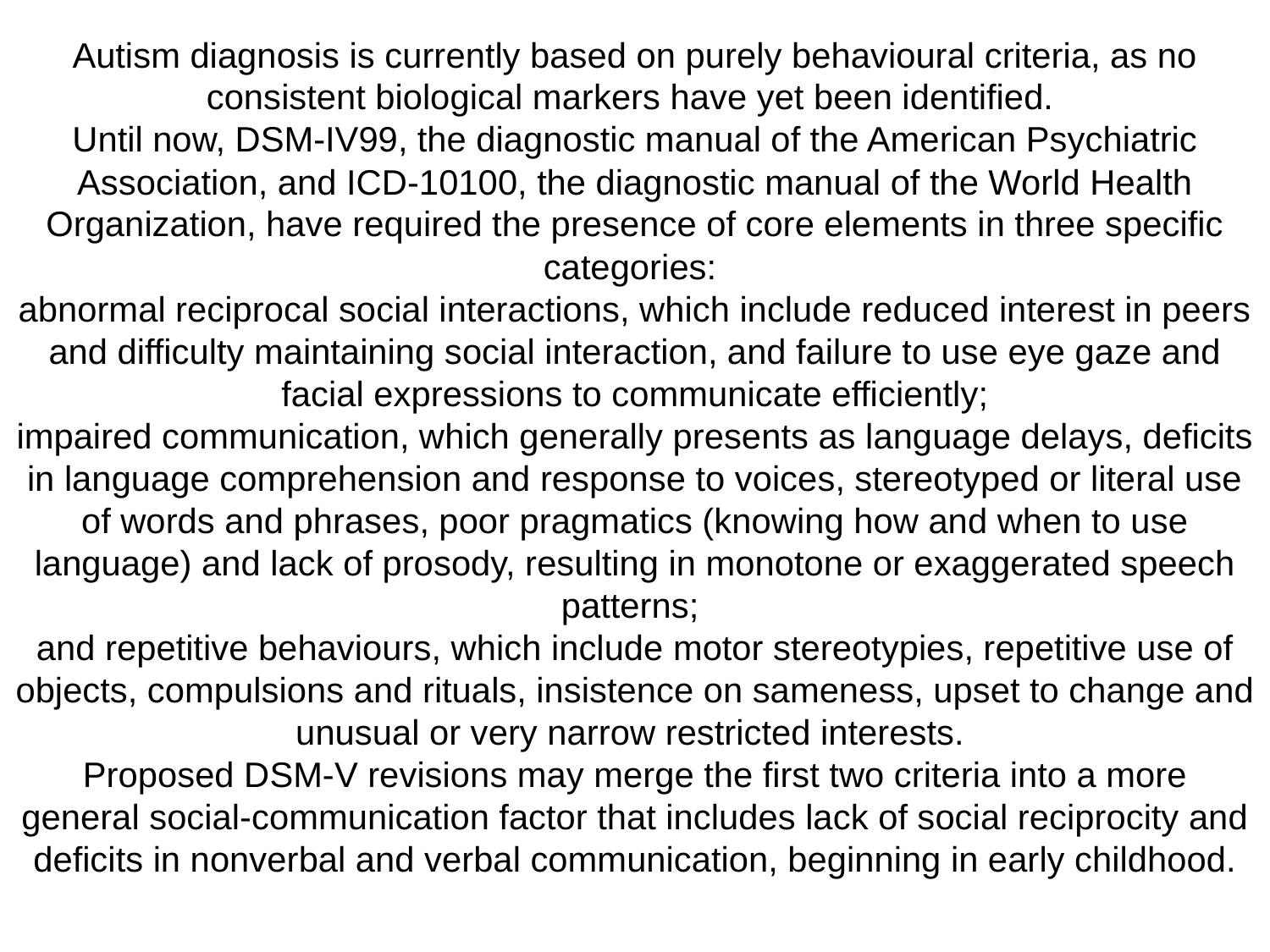

Autism diagnosis is currently based on purely behavioural criteria, as no consistent biological markers have yet been identified.
Until now, DSM-IV99, the diagnostic manual of the American Psychiatric Association, and ICD-10100, the diagnostic manual of the World Health Organization, have required the presence of core elements in three specific categories:
abnormal reciprocal social interactions, which include reduced interest in peers and difficulty maintaining social interaction, and failure to use eye gaze and facial expressions to communicate efficiently;
impaired communication, which generally presents as language delays, deficits in language comprehension and response to voices, stereotyped or literal use of words and phrases, poor pragmatics (knowing how and when to use language) and lack of prosody, resulting in monotone or exaggerated speech patterns;
and repetitive behaviours, which include motor stereotypies, repetitive use of objects, compulsions and rituals, insistence on sameness, upset to change and unusual or very narrow restricted interests.
Proposed DSM-V revisions may merge the first two criteria into a more
general social-communication factor that includes lack of social reciprocity and deficits in nonverbal and verbal communication, beginning in early childhood.